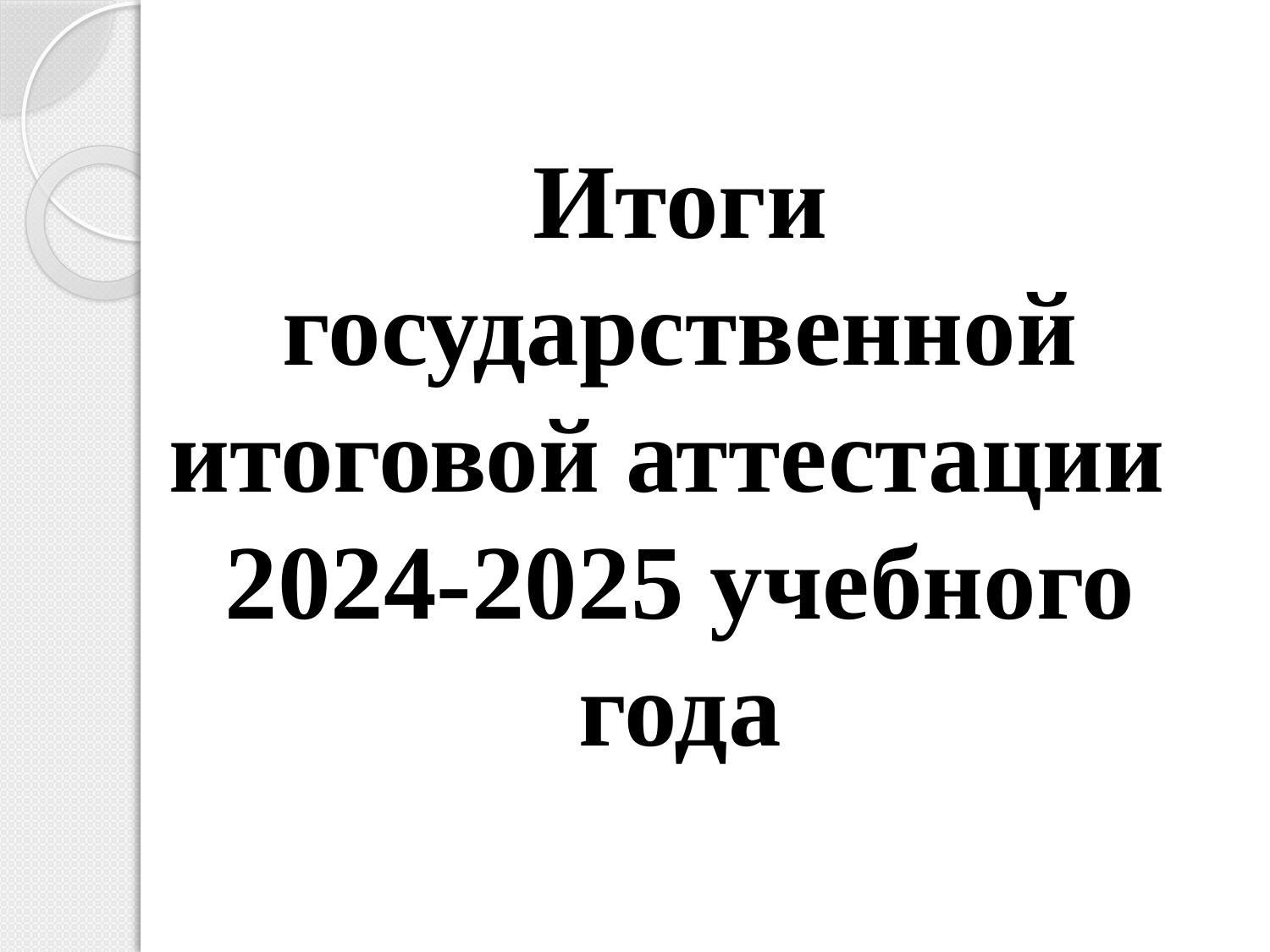

Итоги государственной итоговой аттестации
2024-2025 учебного года